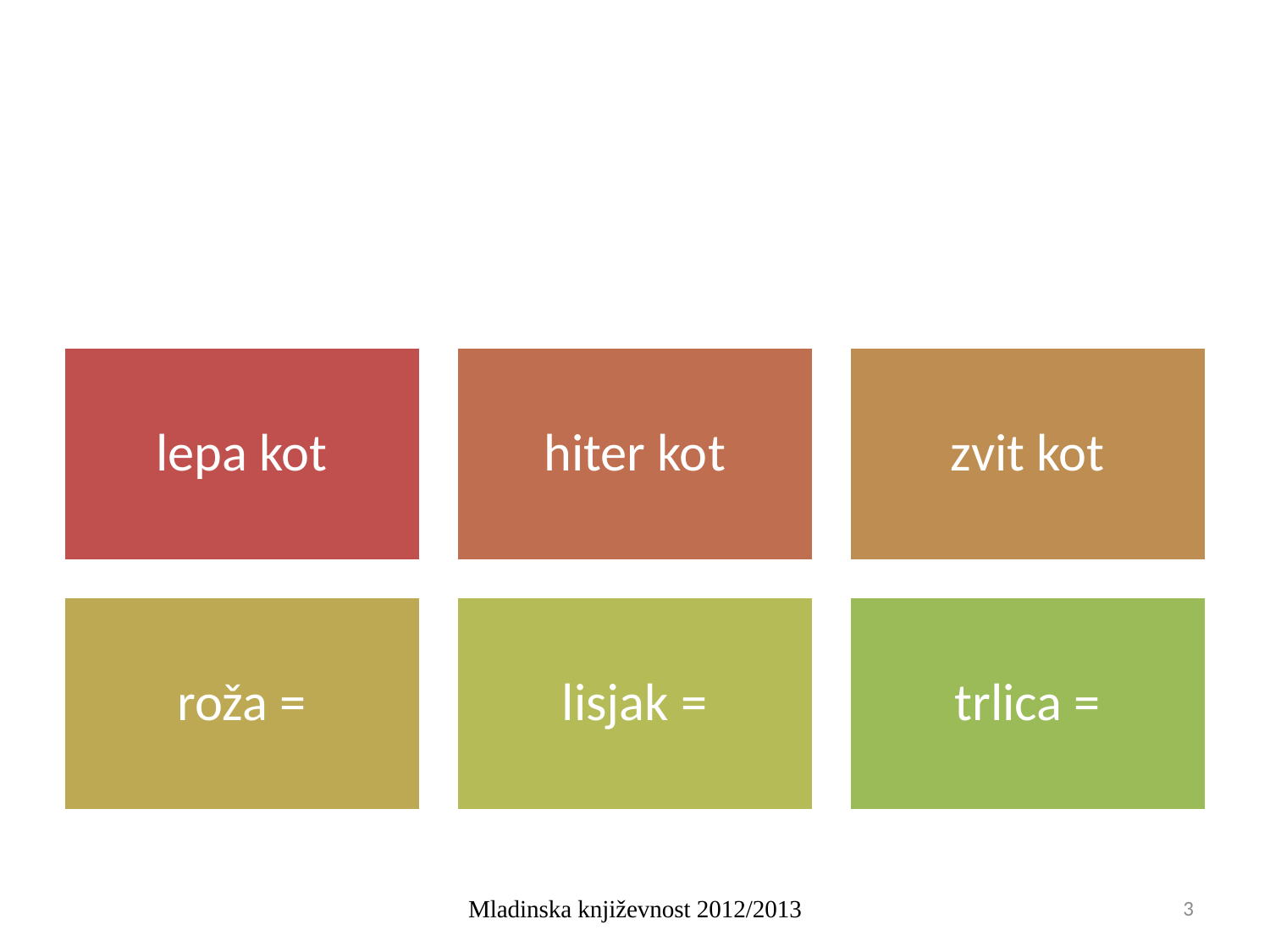

#
lepa kot
hiter kot
zvit kot
roža =
lisjak =
trlica =
Mladinska književnost 2012/2013
3